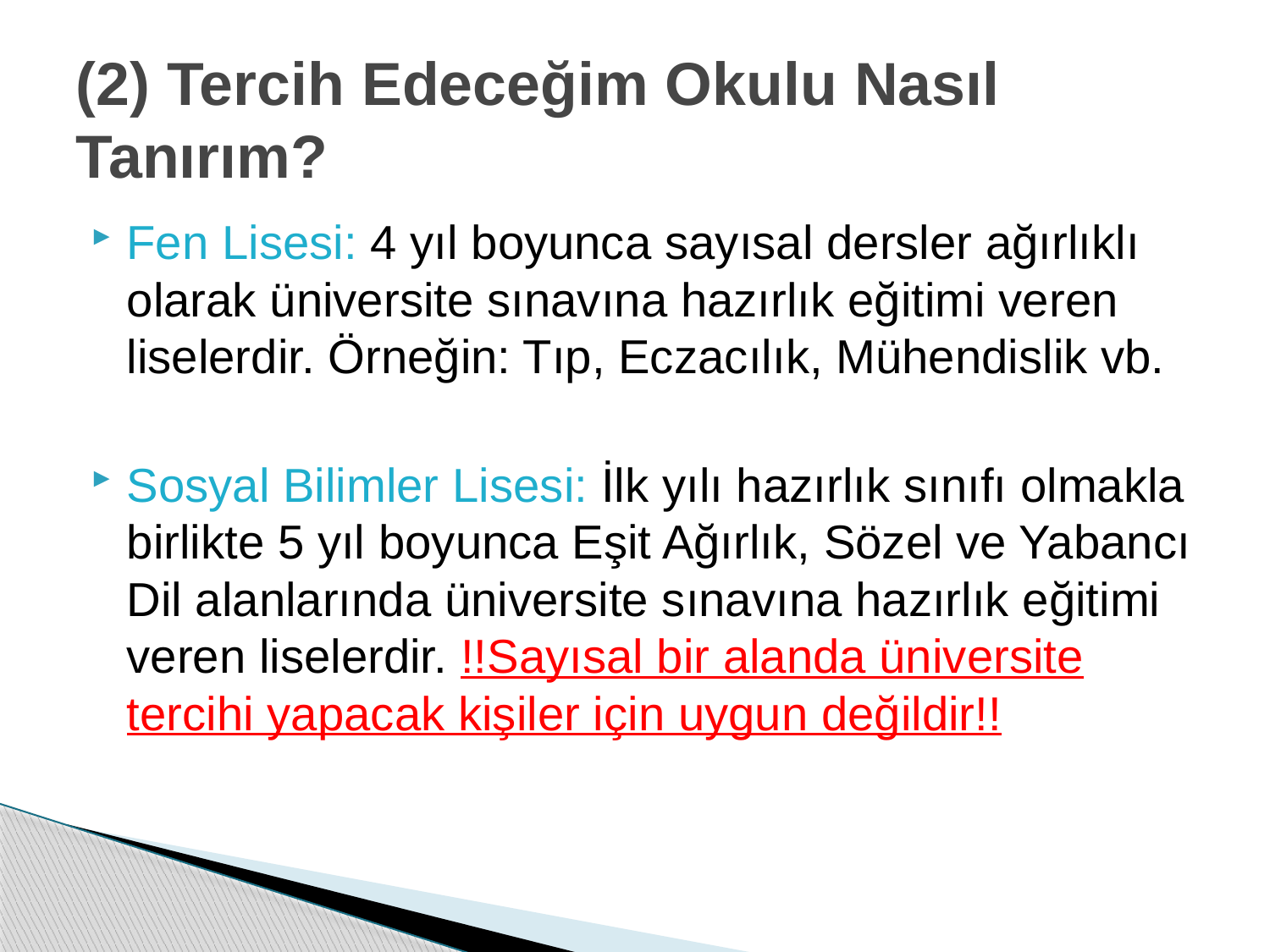

# (2) Tercih Edeceğim Okulu Nasıl Tanırım?
Fen Lisesi: 4 yıl boyunca sayısal dersler ağırlıklı olarak üniversite sınavına hazırlık eğitimi veren liselerdir. Örneğin: Tıp, Eczacılık, Mühendislik vb.

Sosyal Bilimler Lisesi: İlk yılı hazırlık sınıfı olmakla birlikte 5 yıl boyunca Eşit Ağırlık, Sözel ve Yabancı Dil alanlarında üniversite sınavına hazırlık eğitimi veren liselerdir. !!Sayısal bir alanda üniversite tercihi yapacak kişiler için uygun değildir!!